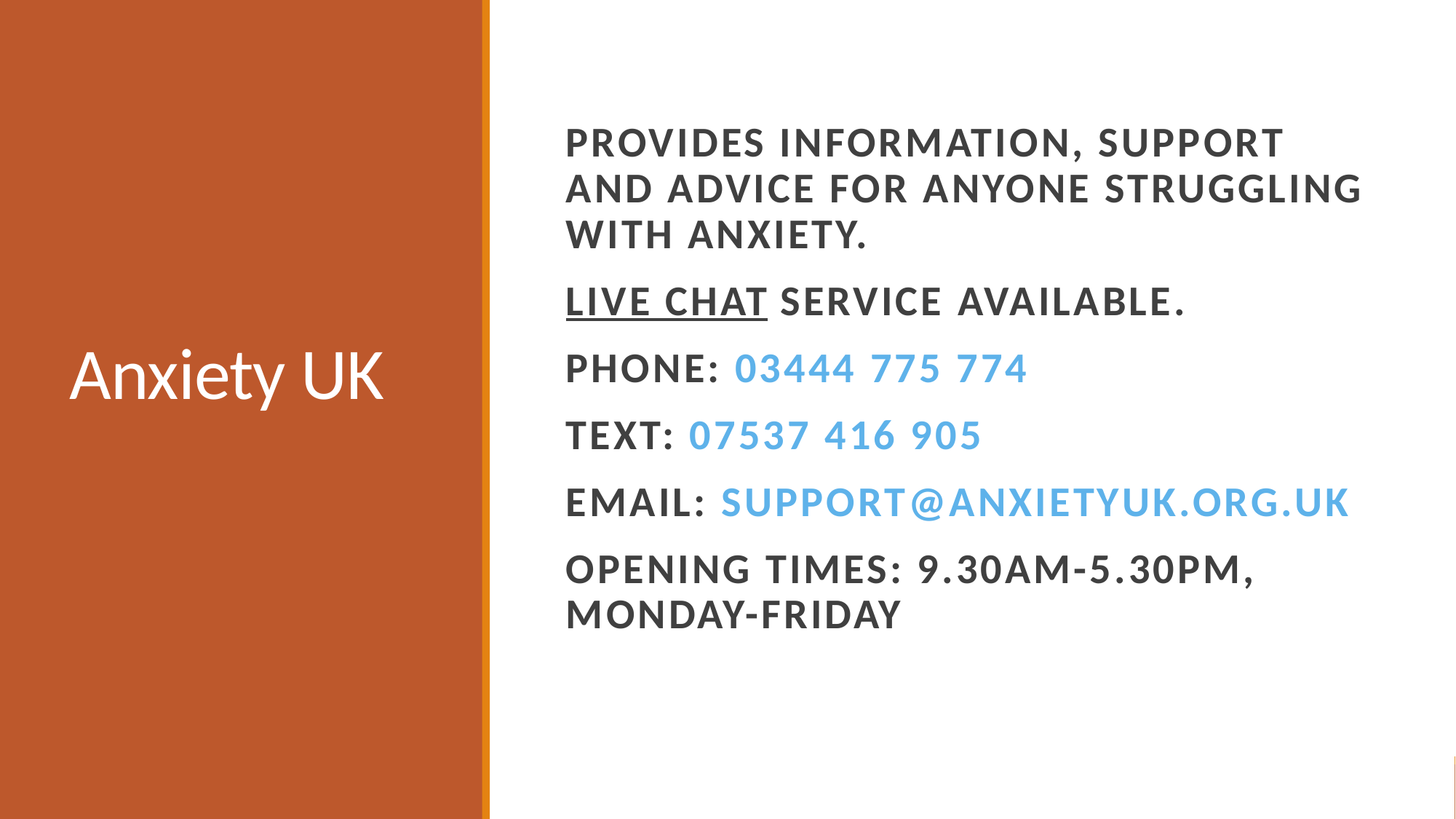

# Anxiety UK
Provides information, support and advice for anyone struggling with anxiety.
Live chat service available.
Phone: 03444 775 774
Text: 07537 416 905
Email: support@anxietyuk.org.uk
Opening times: 9.30am-5.30pm, Monday-Friday